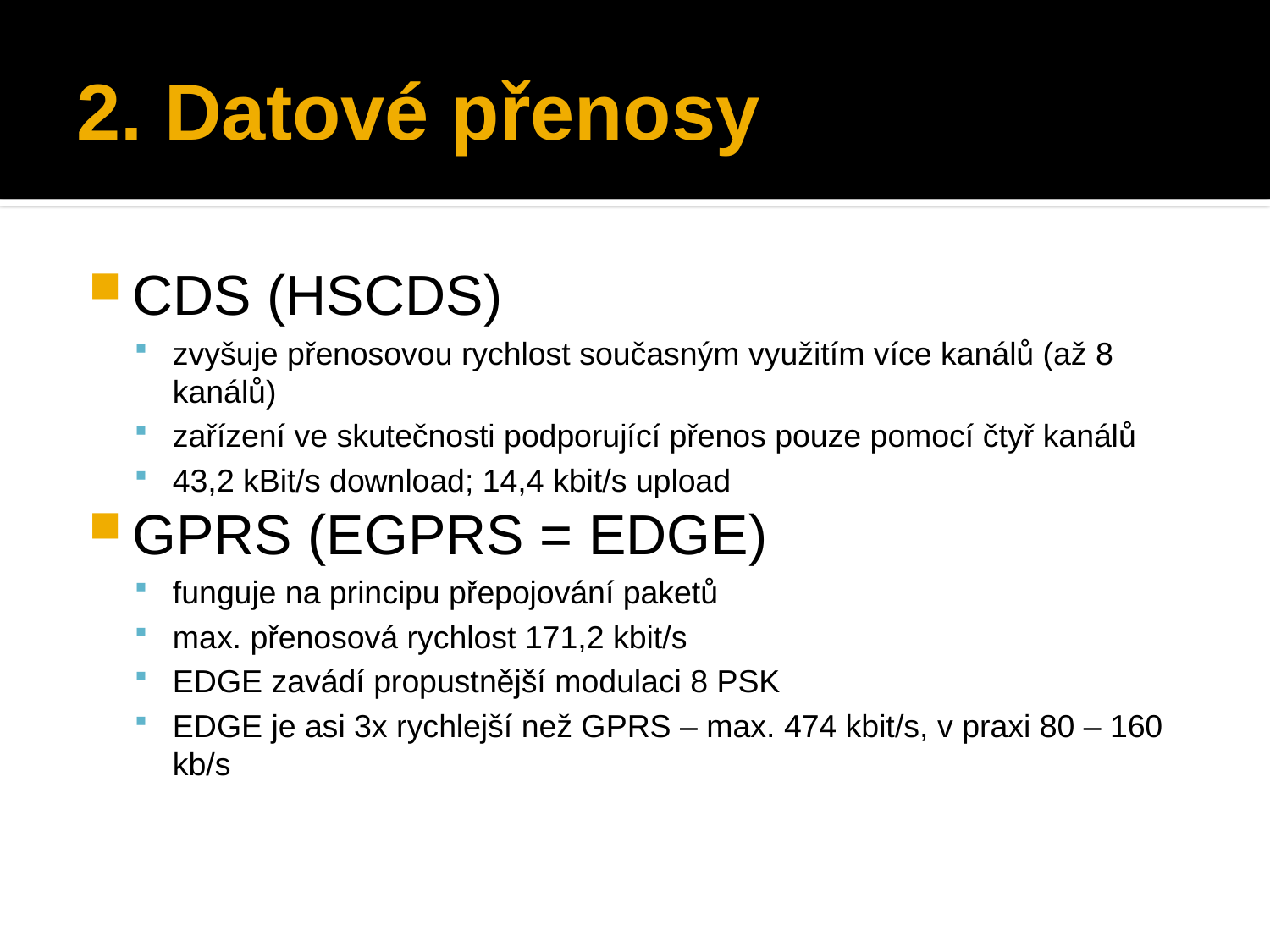

# 2. Datové přenosy
CDS (HSCDS)
zvyšuje přenosovou rychlost současným využitím více kanálů (až 8 kanálů)
zařízení ve skutečnosti podporující přenos pouze pomocí čtyř kanálů
43,2 kBit/s download; 14,4 kbit/s upload
GPRS (EGPRS = EDGE)
funguje na principu přepojování paketů
max. přenosová rychlost 171,2 kbit/s
EDGE zavádí propustnější modulaci 8 PSK
EDGE je asi 3x rychlejší než GPRS – max. 474 kbit/s, v praxi 80 – 160 kb/s